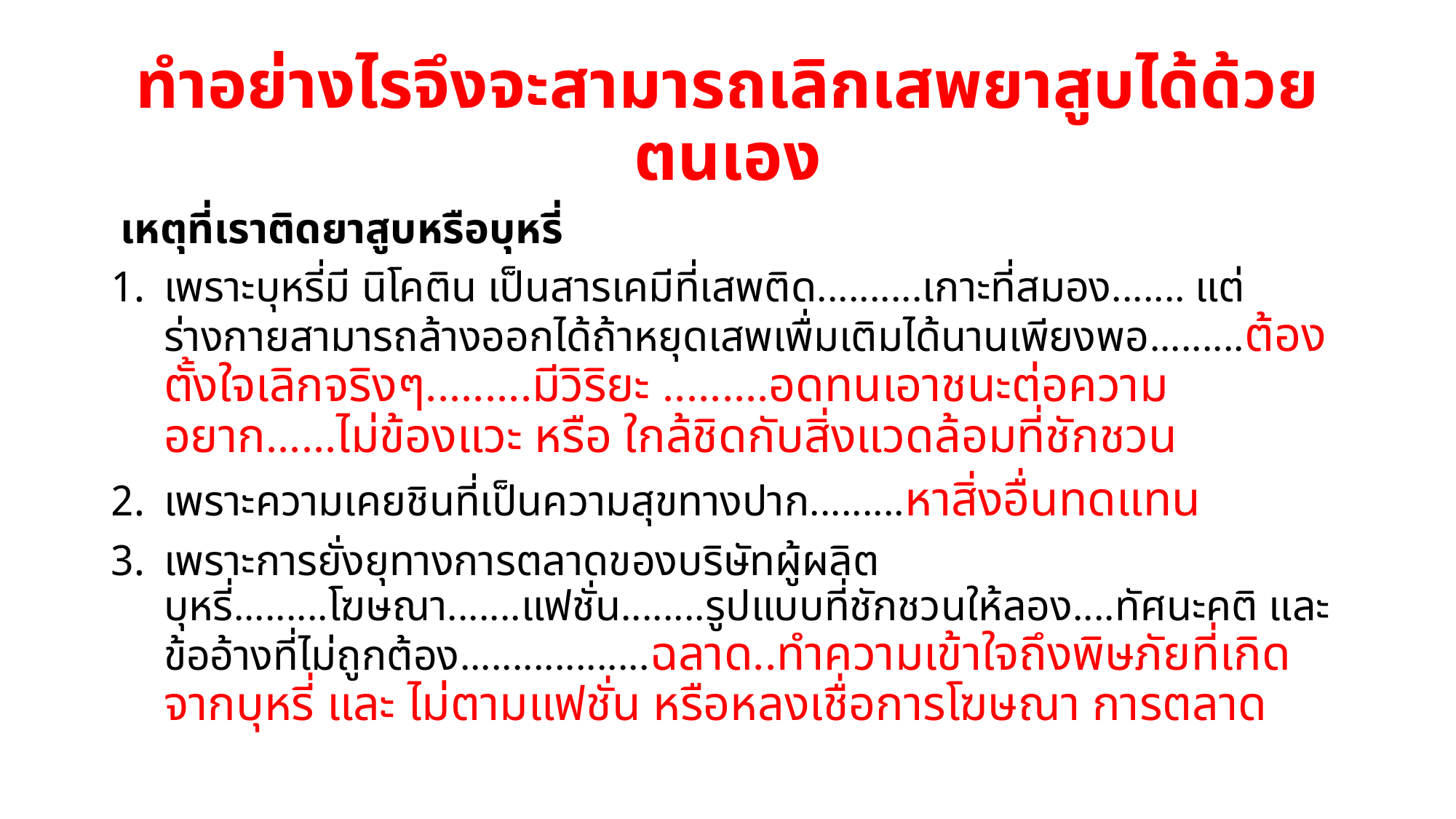

# ทำอย่างไรจึงจะสามารถเลิกเสพยาสูบได้ด้วยตนเอง
 เหตุที่เราติดยาสูบหรือบุหรี่
เพราะบุหรี่มี นิโคติน เป็นสารเคมีที่เสพติด..........เกาะที่สมอง....... แต่ร่างกายสามารถล้างออกได้ถ้าหยุดเสพเพื่มเติมได้นานเพียงพอ.........ต้องตั้งใจเลิกจริงๆ.........มีวิริยะ .........อดทนเอาชนะต่อความอยาก......ไม่ข้องแวะ หรือ ใกล้ชิดกับสิ่งแวดล้อมที่ชักชวน
เพราะความเคยชินที่เป็นความสุขทางปาก.........หาสิ่งอื่นทดแทน
เพราะการยั่งยุทางการตลาดของบริษัทผู้ผลิตบุหรี่.........โฆษณา.......แฟชั่น........รูปแบบที่ชักชวนให้ลอง....ทัศนะคติ และ ข้ออ้างที่ไม่ถูกต้อง..................ฉลาด..ทำความเข้าใจถึงพิษภัยที่เกิดจากบุหรี่ และ ไม่ตามแฟชั่น หรือหลงเชื่อการโฆษณา การตลาด